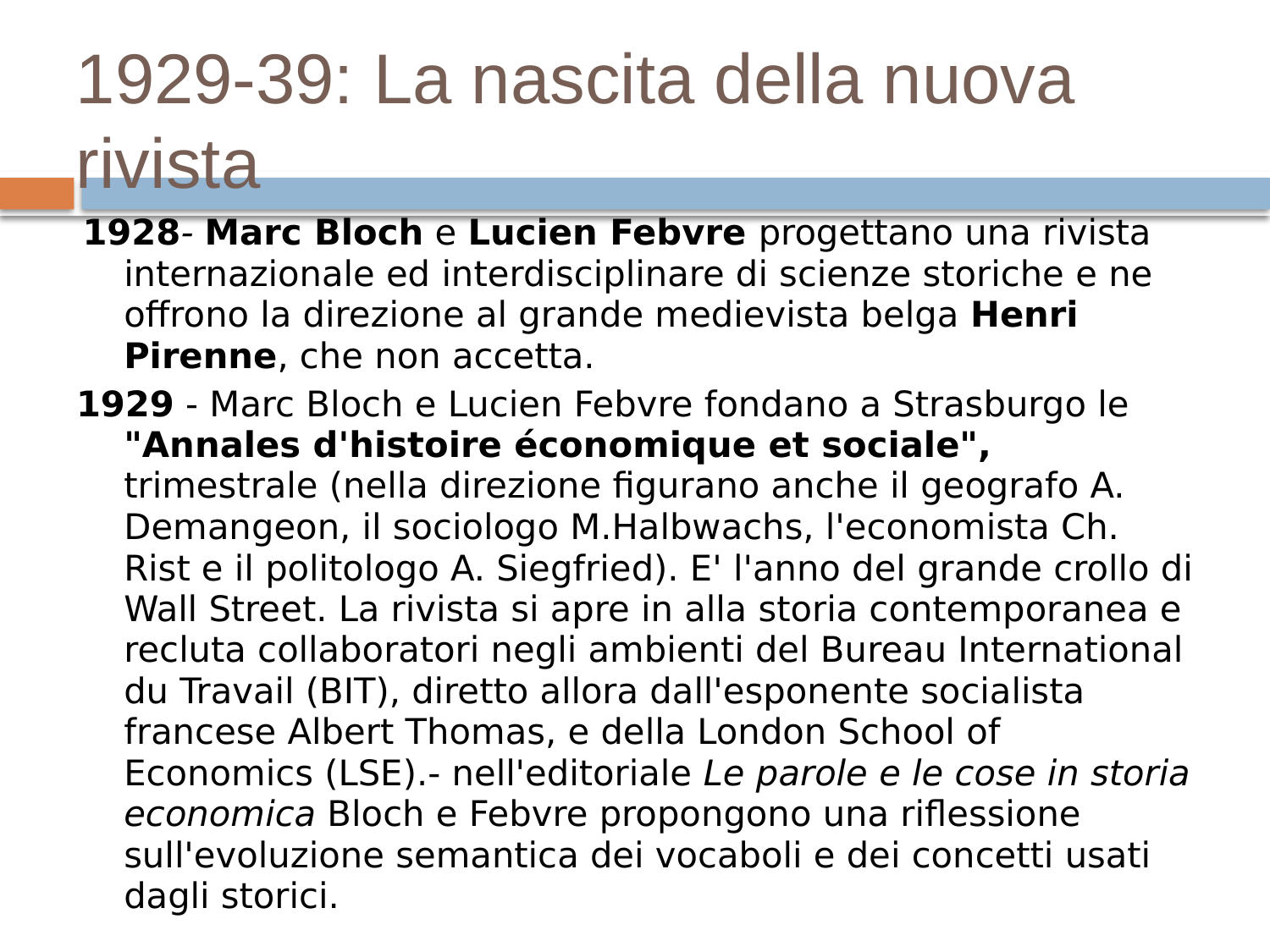

# 1929-39: La nascita della nuova rivista
| 1928- Marc Bloch e Lucien Febvre progettano una rivista internazionale ed interdisciplinare di scienze storiche e ne offrono la direzione al grande medievista belga Henri Pirenne, che non accetta. 1929 - Marc Bloch e Lucien Febvre fondano a Strasburgo le "Annales d'histoire économique et sociale", trimestrale (nella direzione figurano anche il geografo A. Demangeon, il sociologo M.Halbwachs, l'economista Ch. Rist e il politologo A. Siegfried). E' l'anno del grande crollo di Wall Street. La rivista si apre in alla storia contemporanea e recluta collaboratori negli ambienti del Bureau International du Travail (BIT), diretto allora dall'esponente socialista francese Albert Thomas, e della London School of Economics (LSE).- nell'editoriale Le parole e le cose in storia economica Bloch e Febvre propongono una riflessione sull'evoluzione semantica dei vocaboli e dei concetti usati dagli storici. |
| --- |